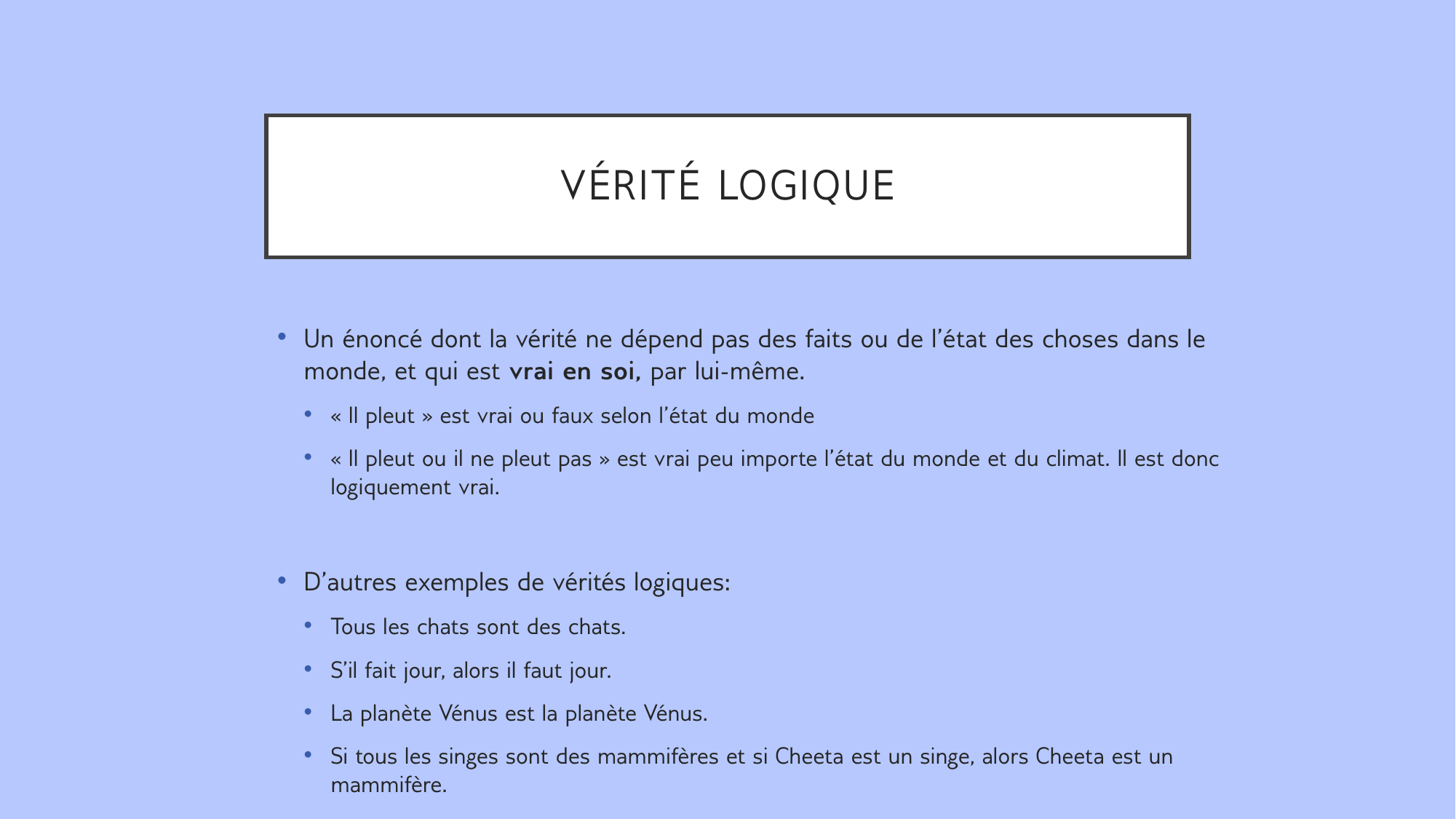

# Vérité logique
Un énoncé dont la vérité ne dépend pas des faits ou de l’état des choses dans le monde, et qui est vrai en soi, par lui-même.
« Il pleut » est vrai ou faux selon l’état du monde
« Il pleut ou il ne pleut pas » est vrai peu importe l’état du monde et du climat. Il est donc logiquement vrai.

D’autres exemples de vérités logiques:
Tous les chats sont des chats.
S’il fait jour, alors il faut jour.
La planète Vénus est la planète Vénus.
Si tous les singes sont des mammifères et si Cheeta est un singe, alors Cheeta est un mammifère.